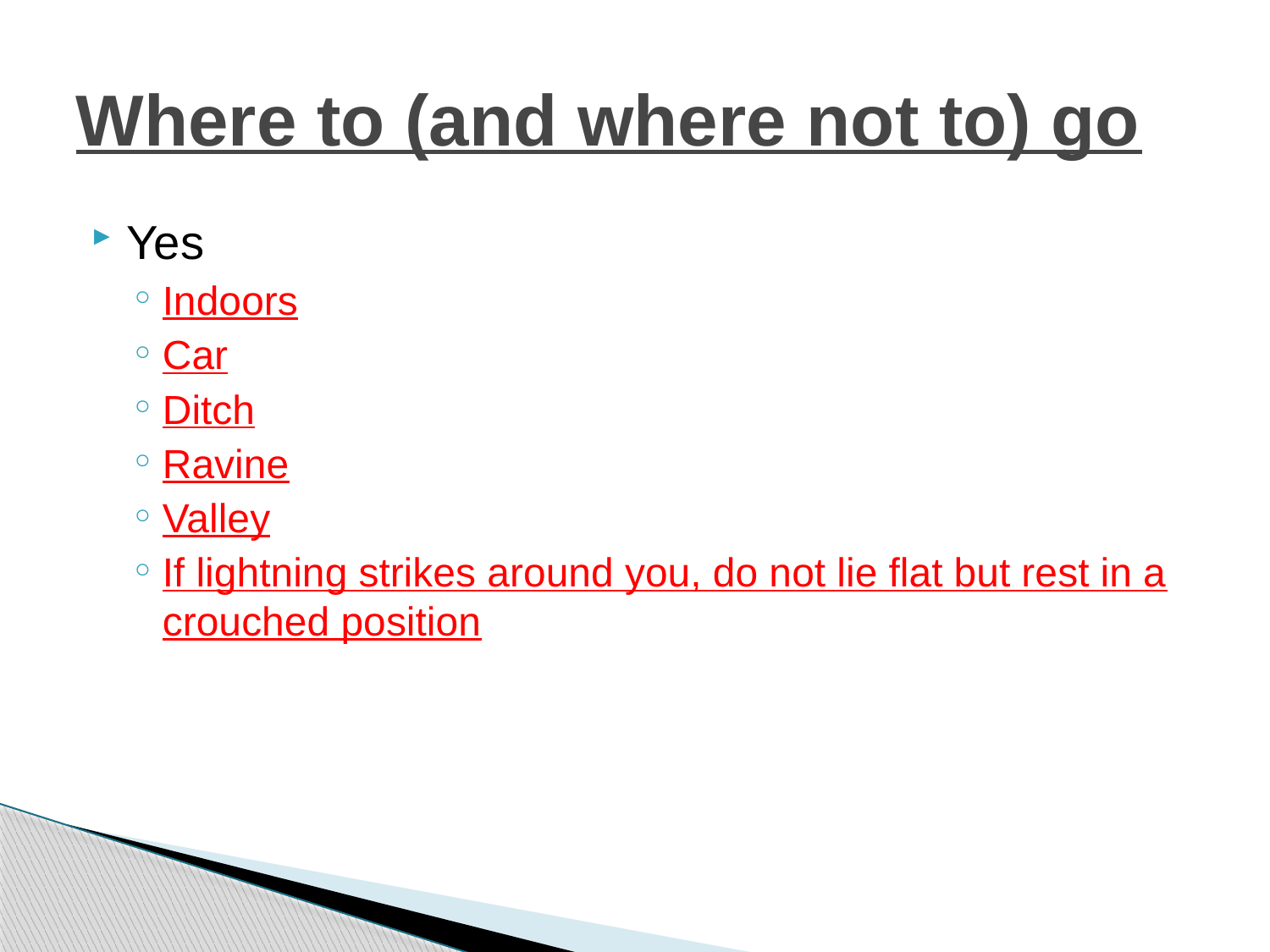

# Where to (and where not to) go
Yes
Indoors
Car
Ditch
Ravine
Valley
If lightning strikes around you, do not lie flat but rest in a crouched position